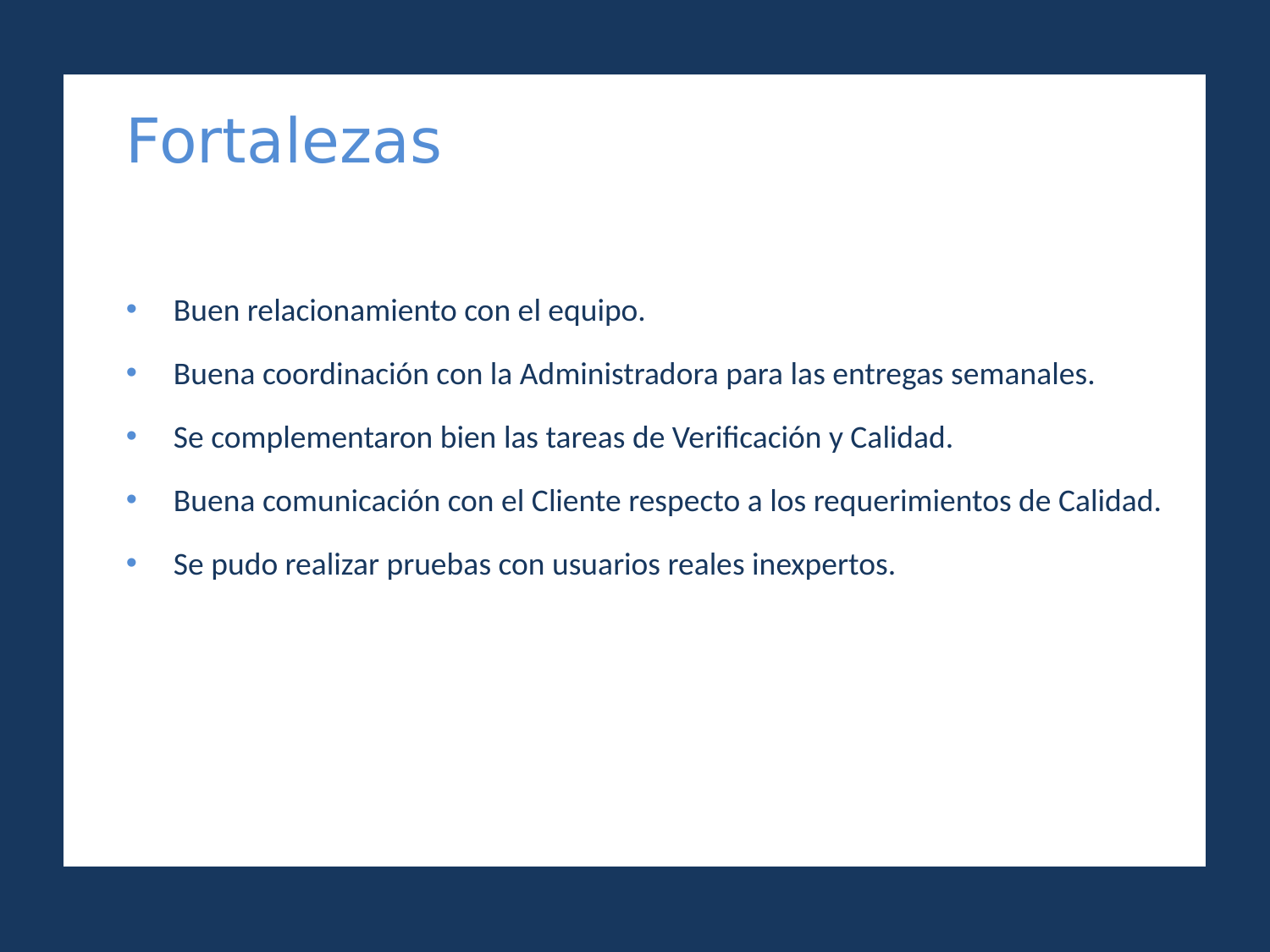

Fortalezas

Buen relacionamiento con el equipo.
Buena coordinación con la Administradora para las entregas semanales.
Se complementaron bien las tareas de Verificación y Calidad.
Buena comunicación con el Cliente respecto a los requerimientos de Calidad.
Se pudo realizar pruebas con usuarios reales inexpertos.